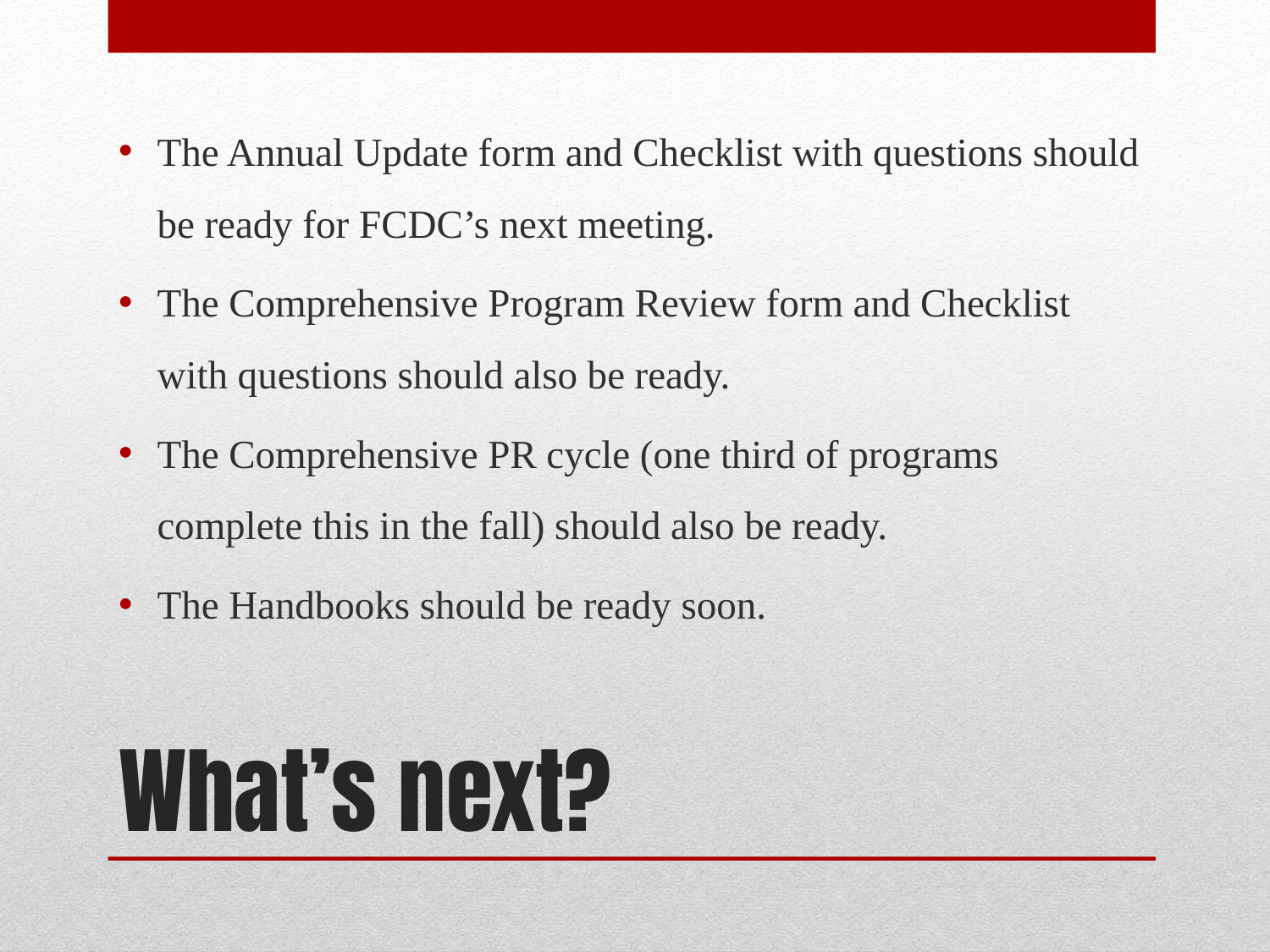

The Annual Update form and Checklist with questions should be ready for FCDC’s next meeting.
The Comprehensive Program Review form and Checklist with questions should also be ready.
The Comprehensive PR cycle (one third of programs complete this in the fall) should also be ready.
The Handbooks should be ready soon.
# What’s next?